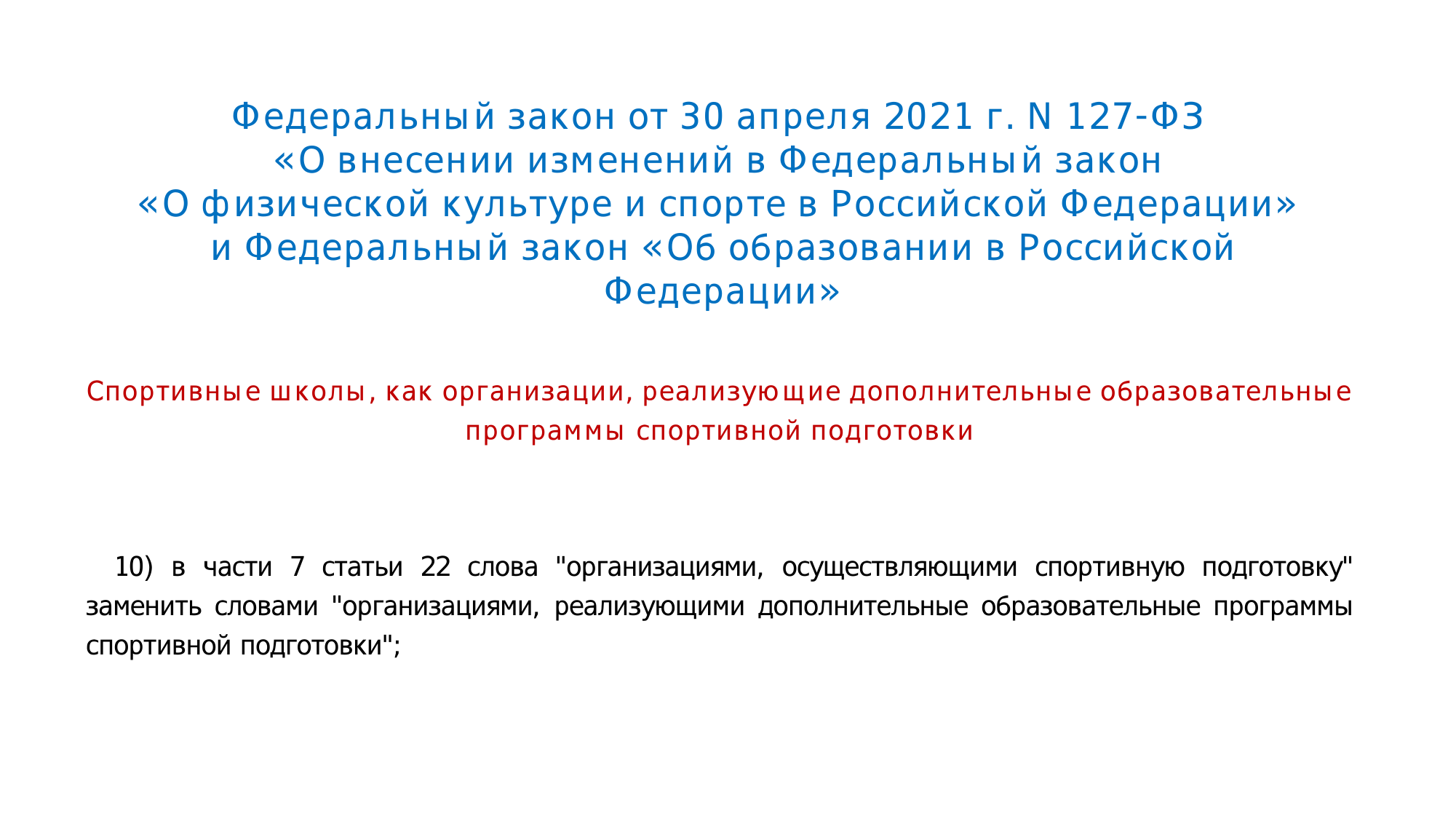

# Федеральный закон от 30 апреля 2021 г. N 127-ФЗ «О внесении изменений в Федеральный закон «О физической культуре и спорте в Российской Федерации» и Федеральный закон «Об образовании в Российской Федерации»
Спортивные школы, как организации, реализующие дополнительные образовательные программы спортивной подготовки

10) в части 7 статьи 22 слова "организациями, осуществляющими спортивную подготовку" заменить словами "организациями, реализующими дополнительные образовательные программы спортивной подготовки";